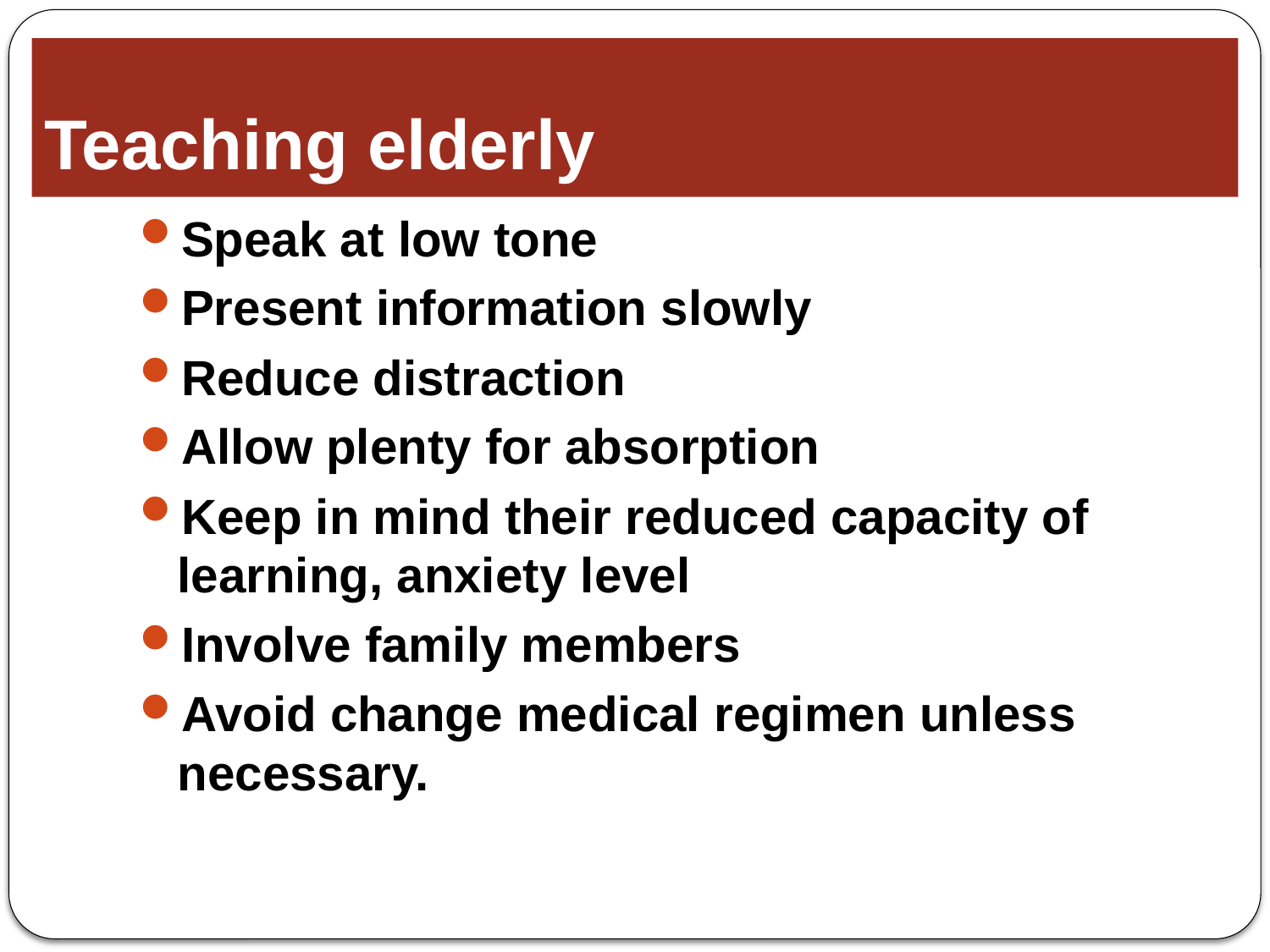

# Teaching elderly
Speak at low tone
Present information slowly
Reduce distraction
Allow plenty for absorption
Keep in mind their reduced capacity of learning, anxiety level
Involve family members
Avoid change medical regimen unless necessary.